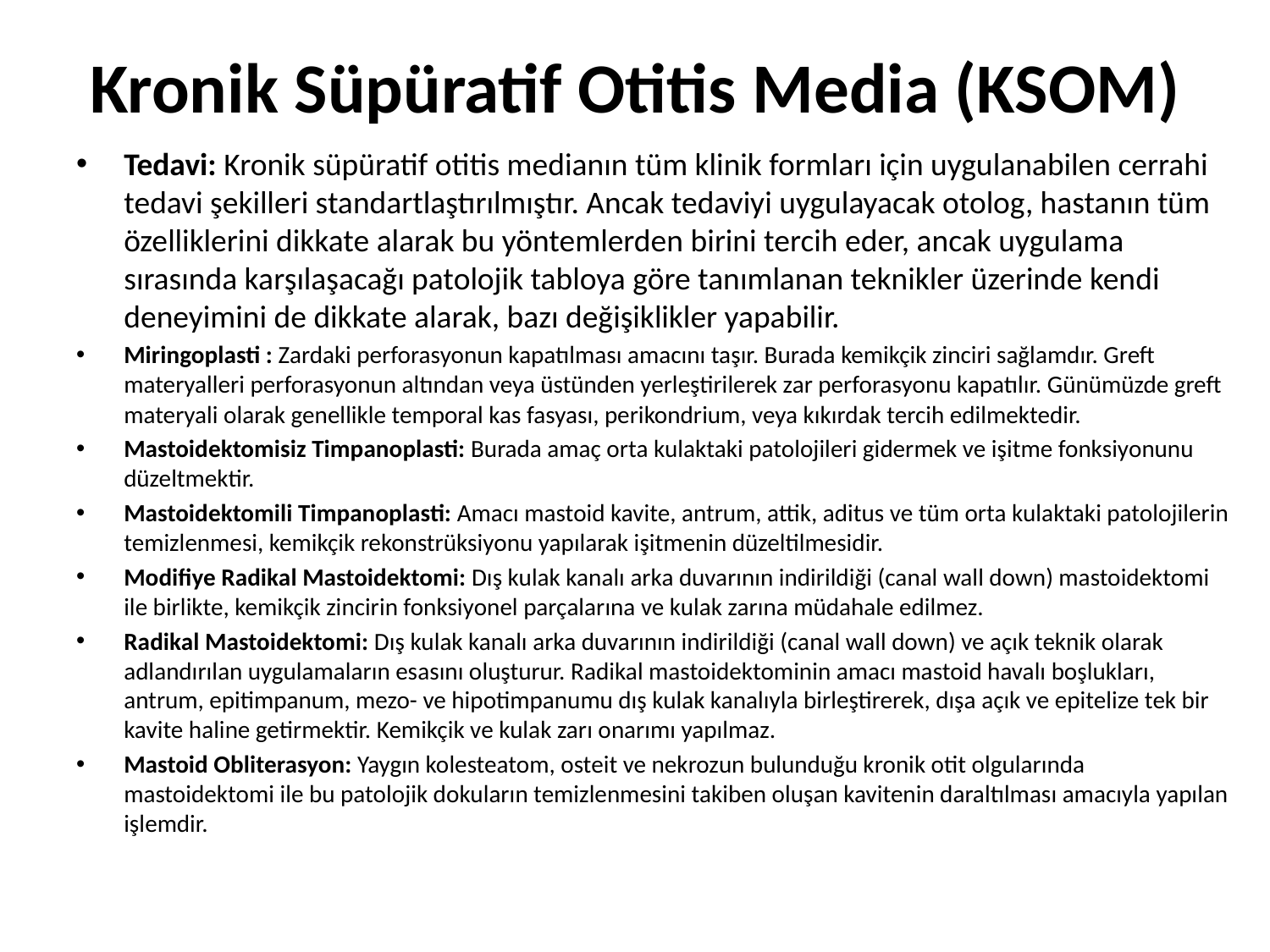

# Kronik Süpüratif Otitis Media (KSOM)
Tedavi: Kronik süpüratif otitis medianın tüm klinik formları için uygulanabilen cerrahi tedavi şekilleri standartlaştırılmıştır. Ancak tedaviyi uygulayacak otolog, hastanın tüm özelliklerini dikkate alarak bu yöntemlerden birini tercih eder, ancak uygulama sırasında karşılaşacağı patolojik tabloya göre tanımlanan teknikler üzerinde kendi deneyimini de dikkate alarak, bazı değişiklikler yapabilir.
Miringoplasti : Zardaki perforasyonun kapatılması amacını taşır. Burada kemikçik zinciri sağlamdır. Greft materyalleri perforasyonun altından veya üstünden yerleştirilerek zar perforasyonu kapatılır. Günümüzde greft materyali olarak genellikle temporal kas fasyası, perikondrium, veya kıkırdak tercih edilmektedir.
Mastoidektomisiz Timpanoplasti: Burada amaç orta kulaktaki patolojileri gidermek ve işitme fonksiyonunu düzeltmektir.
Mastoidektomili Timpanoplasti: Amacı mastoid kavite, antrum, attik, aditus ve tüm orta kulaktaki patolojilerin temizlenmesi, kemikçik rekonstrüksiyonu yapılarak işitmenin düzeltilmesidir.
Modifiye Radikal Mastoidektomi: Dış kulak kanalı arka duvarının indirildiği (canal wall down) mastoidektomi ile birlikte, kemikçik zincirin fonksiyonel parçalarına ve kulak zarına müdahale edilmez.
Radikal Mastoidektomi: Dış kulak kanalı arka duvarının indirildiği (canal wall down) ve açık teknik olarak adlandırılan uygulamaların esasını oluşturur. Radikal mastoidektominin amacı mastoid havalı boşlukları, antrum, epitimpanum, mezo- ve hipotimpanumu dış kulak kanalıyla birleştirerek, dışa açık ve epitelize tek bir kavite haline getirmektir. Kemikçik ve kulak zarı onarımı yapılmaz.
Mastoid Obliterasyon: Yaygın kolesteatom, osteit ve nekrozun bulunduğu kronik otit olgularında mastoidektomi ile bu patolojik dokuların temizlenmesini takiben oluşan kavitenin daraltılması amacıyla yapılan işlemdir.